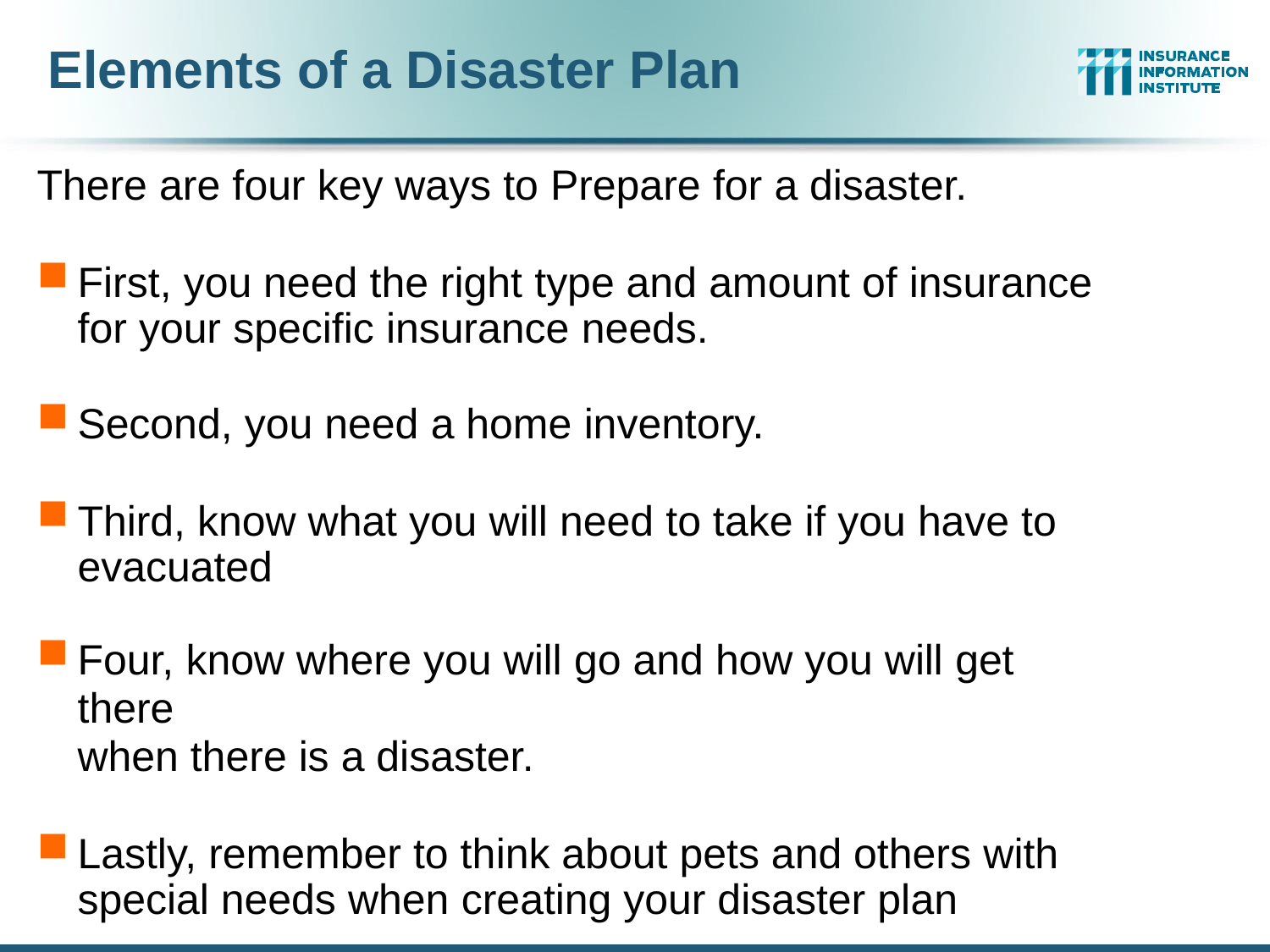

# Elements of a Disaster Plan
There are four key ways to Prepare for a disaster.

First, you need the right type and amount of insurance for your specific insurance needs.

Second, you need a home inventory.

Third, know what you will need to take if you have to evacuated

Four, know where you will go and how you will get there
when there is a disaster.

Lastly, remember to think about pets and others with special needs when creating your disaster plan
16